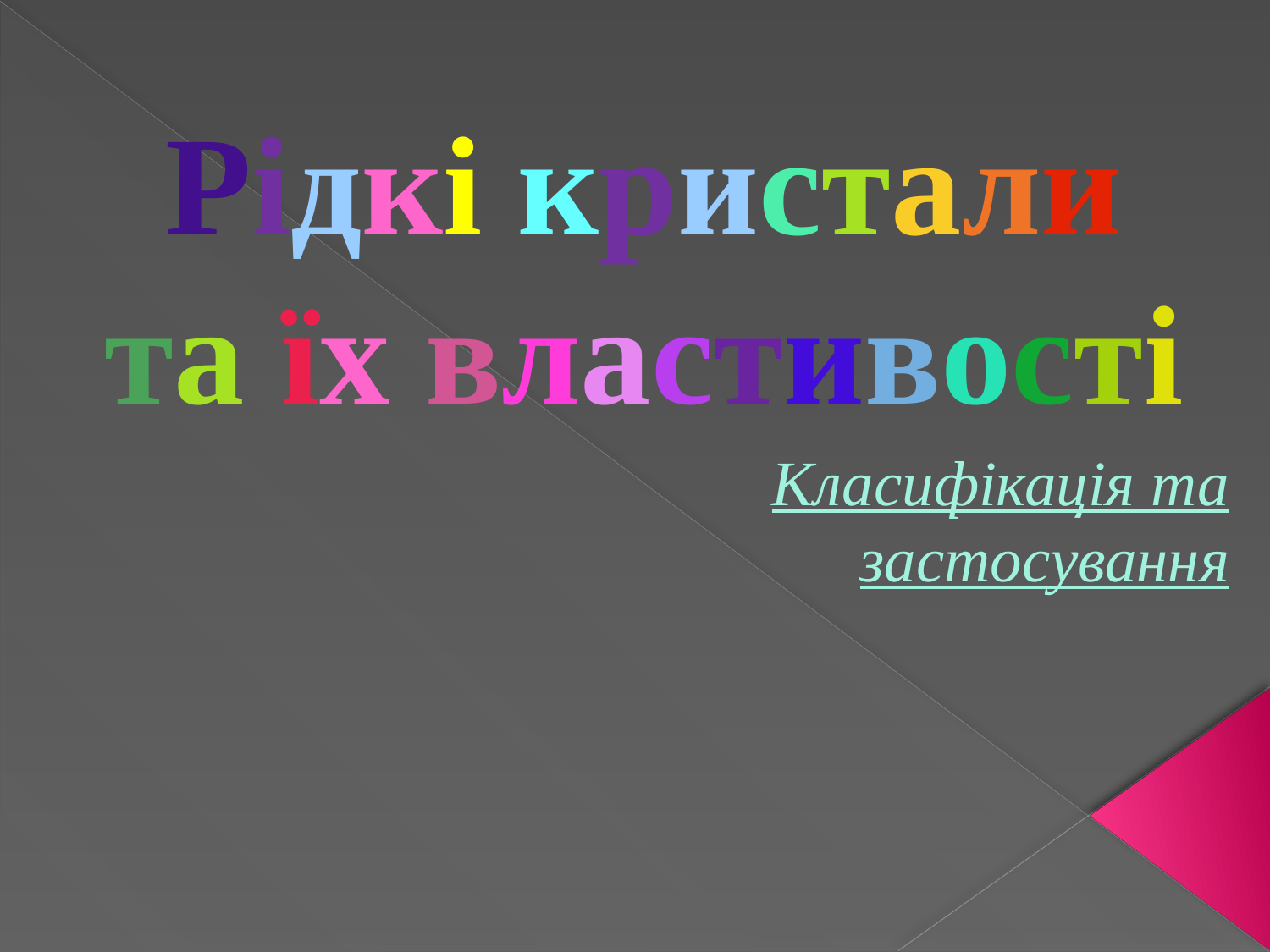

# Рідкі кристали та їх властивості
Класифікація та застосування